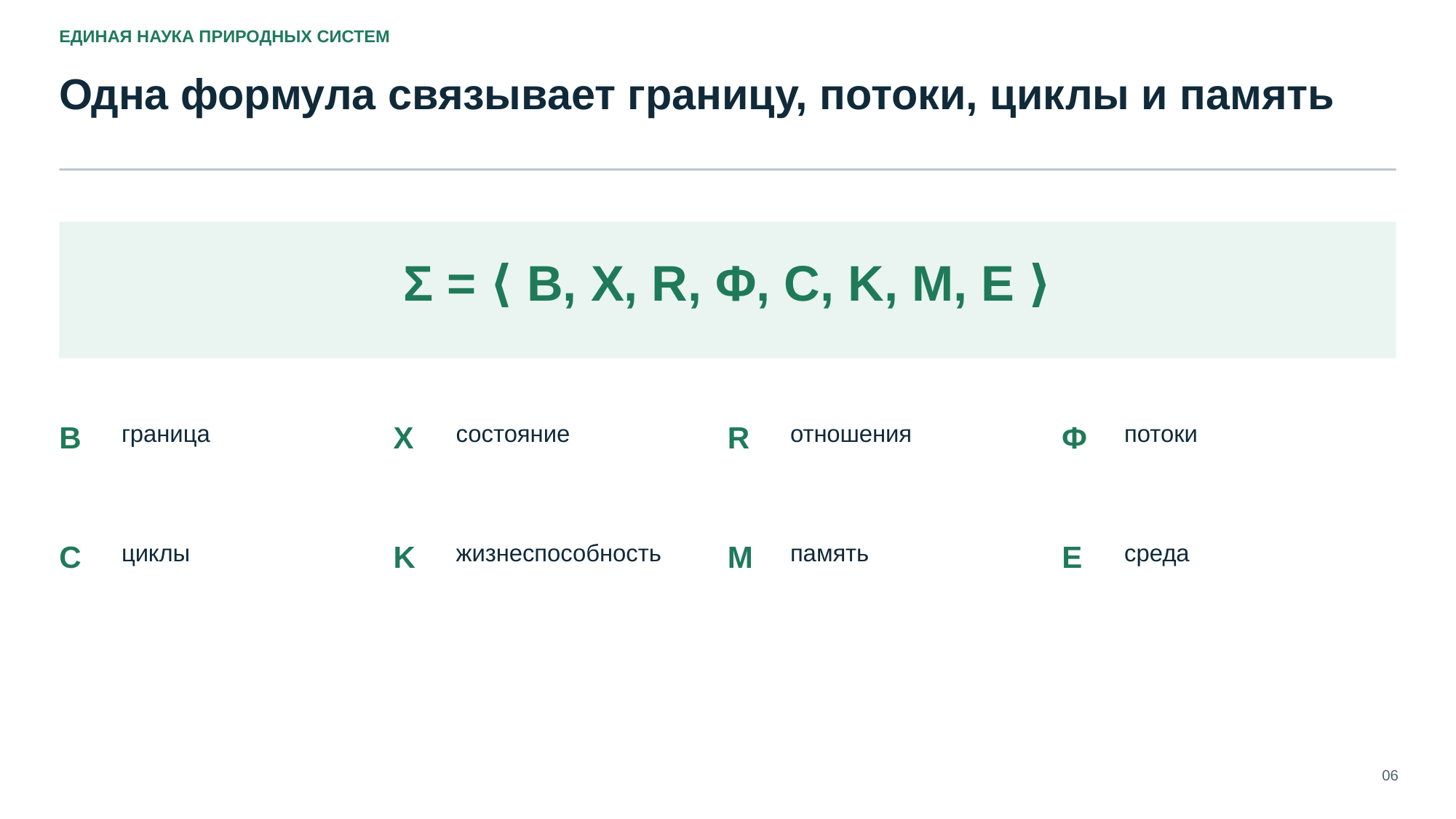

ЕДИНАЯ НАУКА ПРИРОДНЫХ СИСТЕМ
Одна формула связывает границу, потоки, циклы и память

Σ = ⟨ B, X, R, Φ, C, K, M, E ⟩
B
граница
X
состояние
R
отношения
Φ
потоки
C
циклы
K
жизнеспособность
M
память
E
среда
06